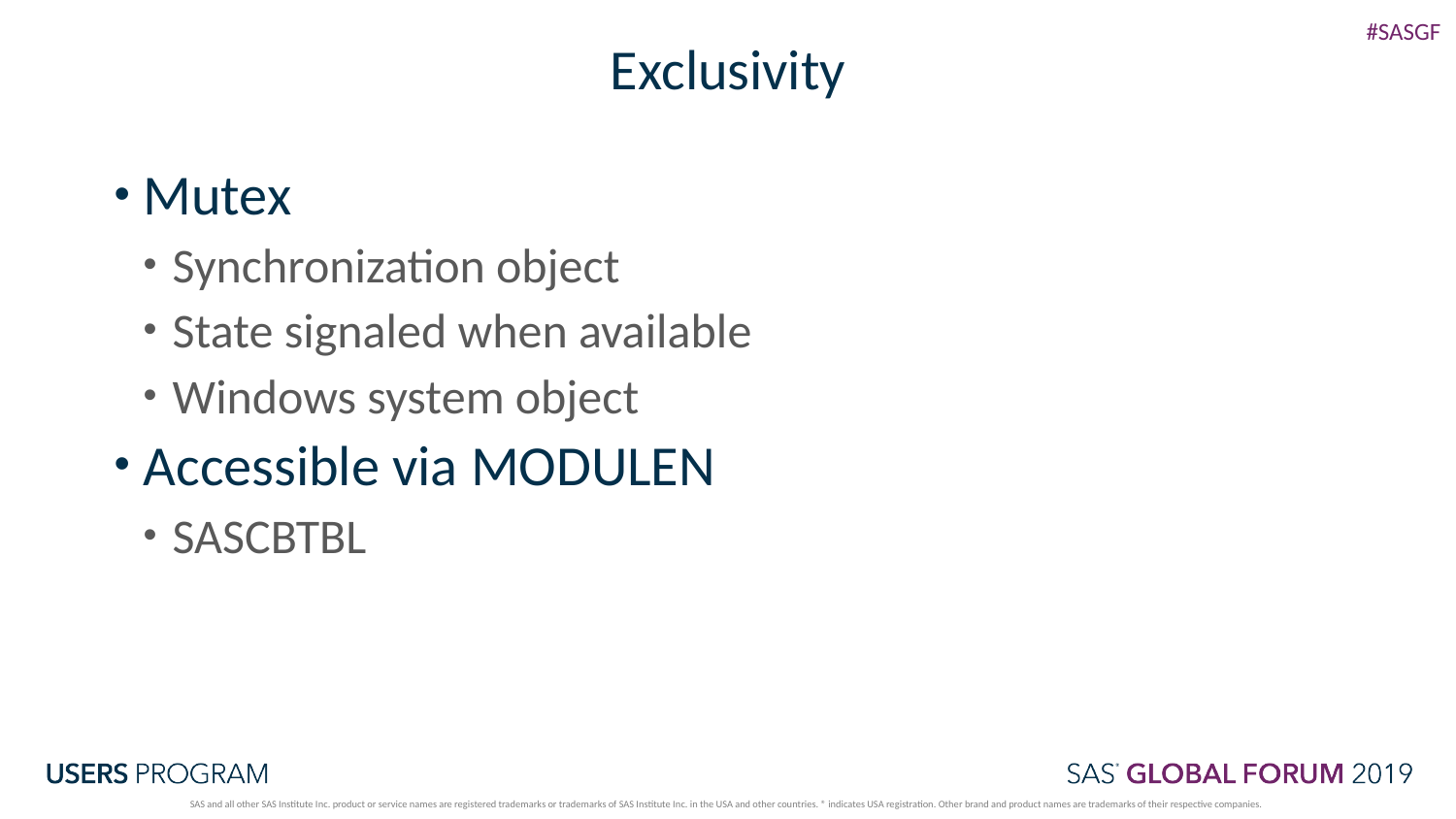

# Exclusivity

Mutex
Synchronization object
State signaled when available
Windows system object
Accessible via MODULEN
SASCBTBL